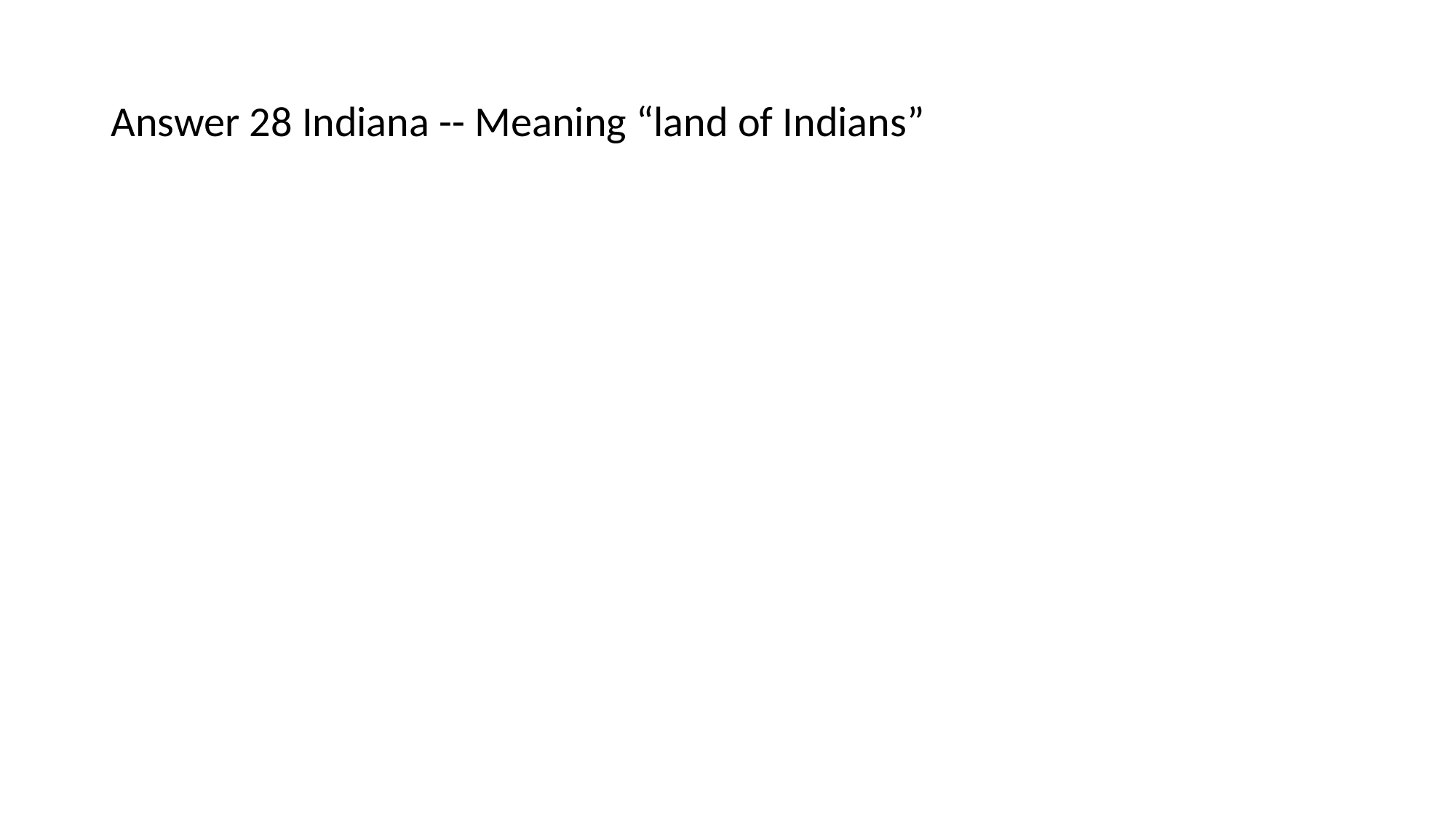

# Answer 28 Indiana -- Meaning “land of Indians”